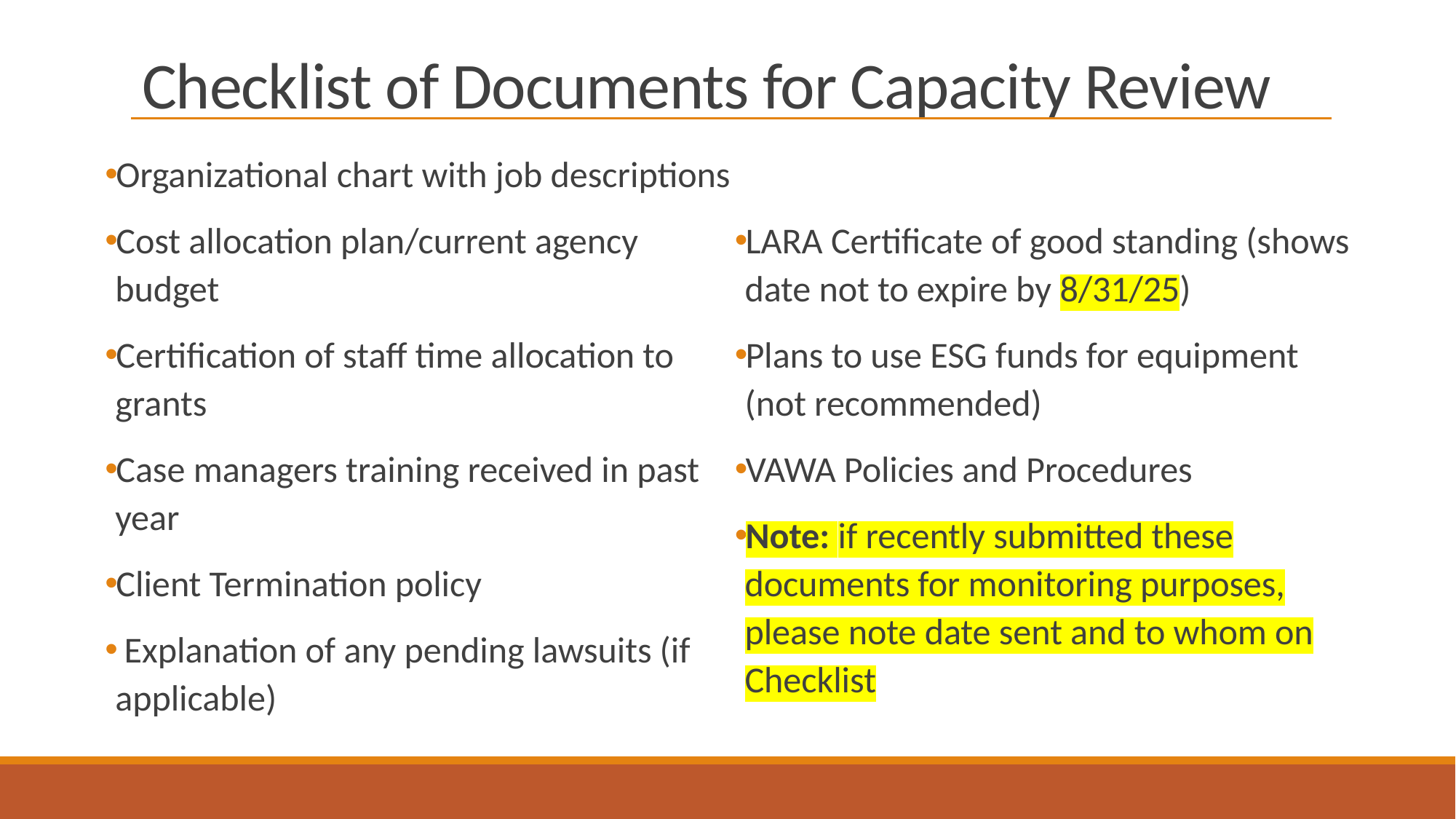

# Checklist of Documents for Capacity Review
Organizational chart with job descriptions
Cost allocation plan/current agency budget
Certification of staff time allocation to grants
Case managers training received in past year
Client Termination policy
 Explanation of any pending lawsuits (if applicable)

LARA Certificate of good standing (shows date not to expire by 8/31/25)
Plans to use ESG funds for equipment (not recommended)
VAWA Policies and Procedures
Note: if recently submitted these documents for monitoring purposes, please note date sent and to whom on Checklist